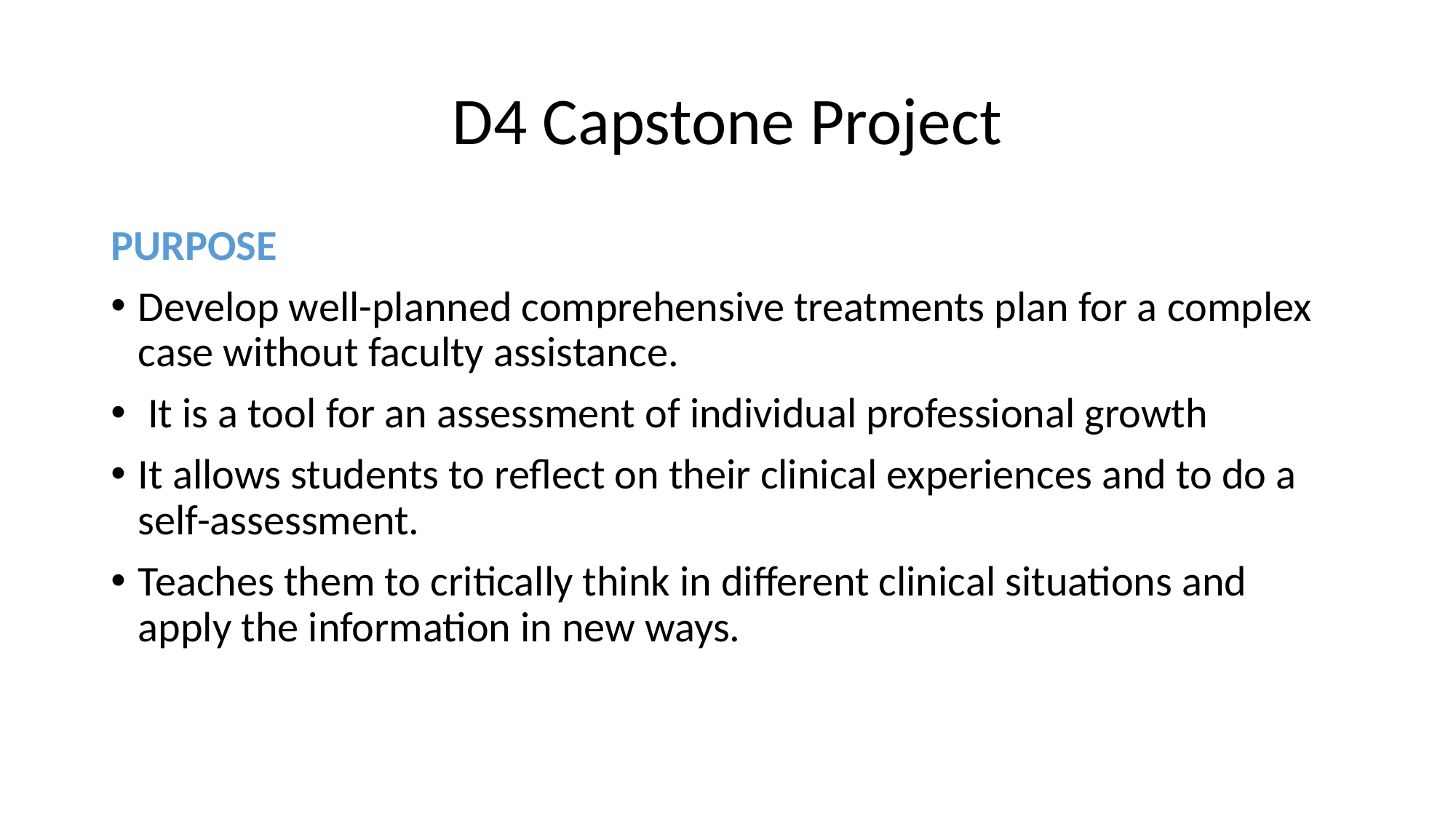

# D4 Capstone Project
PURPOSE
Develop well-planned comprehensive treatments plan for a complex case without faculty assistance.
 It is a tool for an assessment of individual professional growth
It allows students to reflect on their clinical experiences and to do a self-assessment.
Teaches them to critically think in different clinical situations and apply the information in new ways.